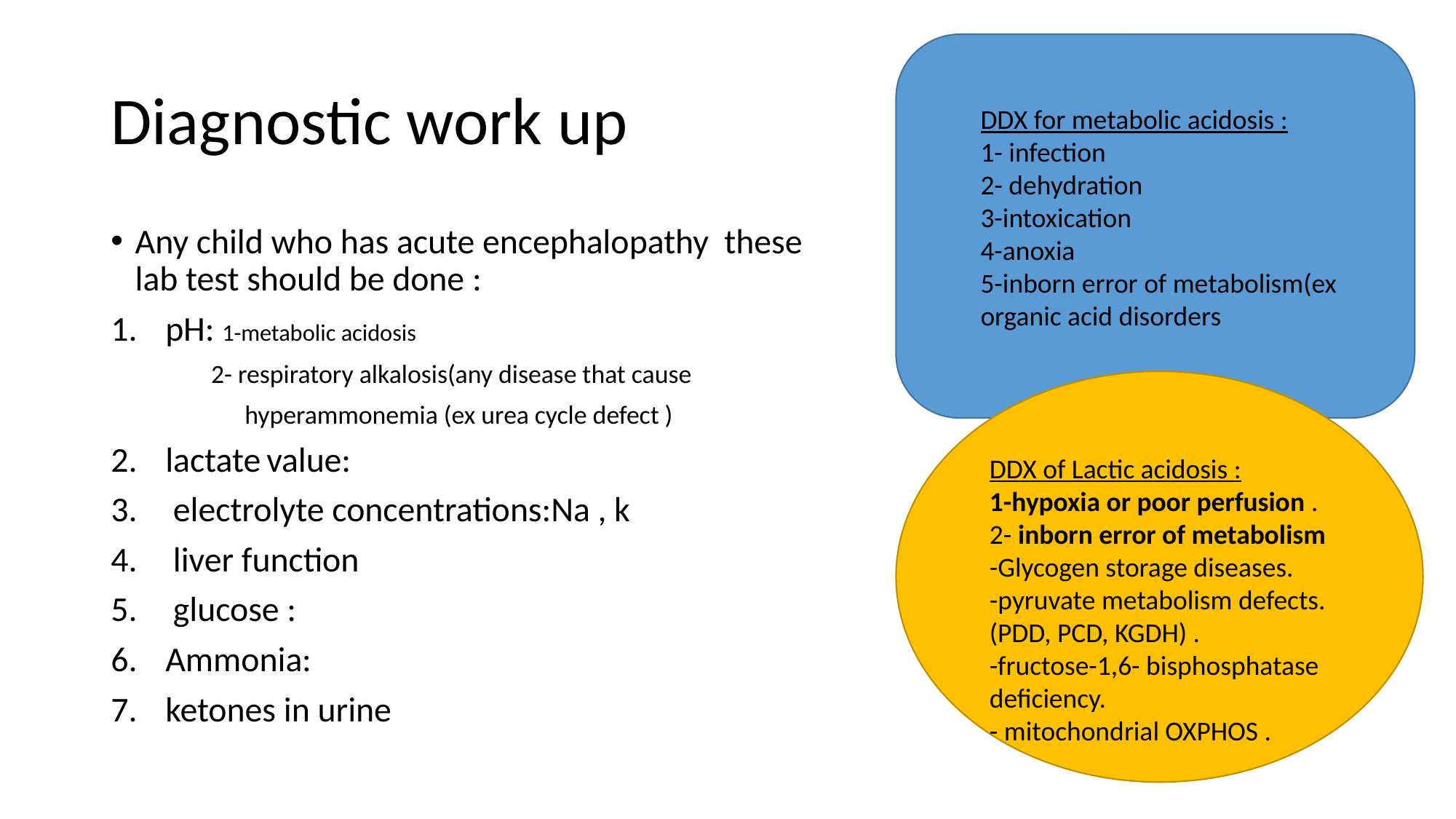

# Diagnostic work up
DDX for metabolic acidosis :
1- infection
2- dehydration
3-intoxication
4-anoxia
5-inborn error of metabolism(ex organic acid disorders
Any child who has acute encephalopathy  these lab test should be done :
pH: 1-metabolic acidosis
                   2- respiratory alkalosis(any disease that cause
                       hyperammonemia (ex urea cycle defect )
lactate value:
 electrolyte concentrations:Na , k
 liver function
 glucose :
Ammonia:
ketones in urine

DDX of Lactic acidosis :
1-hypoxia or poor perfusion .
2- inborn error of metabolism
-Glycogen storage diseases.
-pyruvate metabolism defects. (PDD, PCD, KGDH) .
-fructose-1,6- bisphosphatase deficiency.
- mitochondrial OXPHOS .